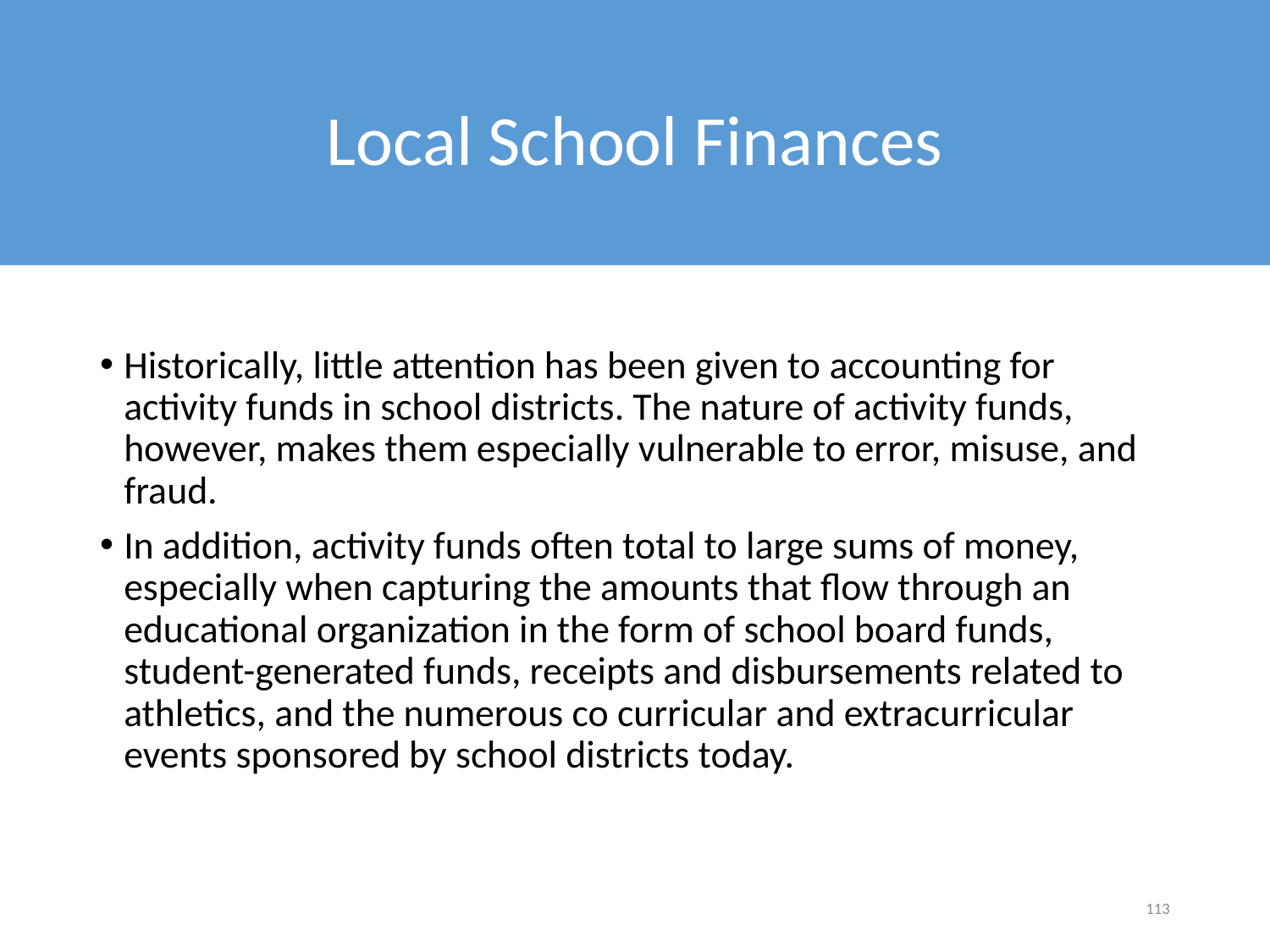

# Local School Finances
Historically, little attention has been given to accounting for activity funds in school districts. The nature of activity funds, however, makes them especially vulnerable to error, misuse, and fraud.
In addition, activity funds often total to large sums of money, especially when capturing the amounts that flow through an educational organization in the form of school board funds, student-generated funds, receipts and disbursements related to athletics, and the numerous co curricular and extracurricular events sponsored by school districts today.

113